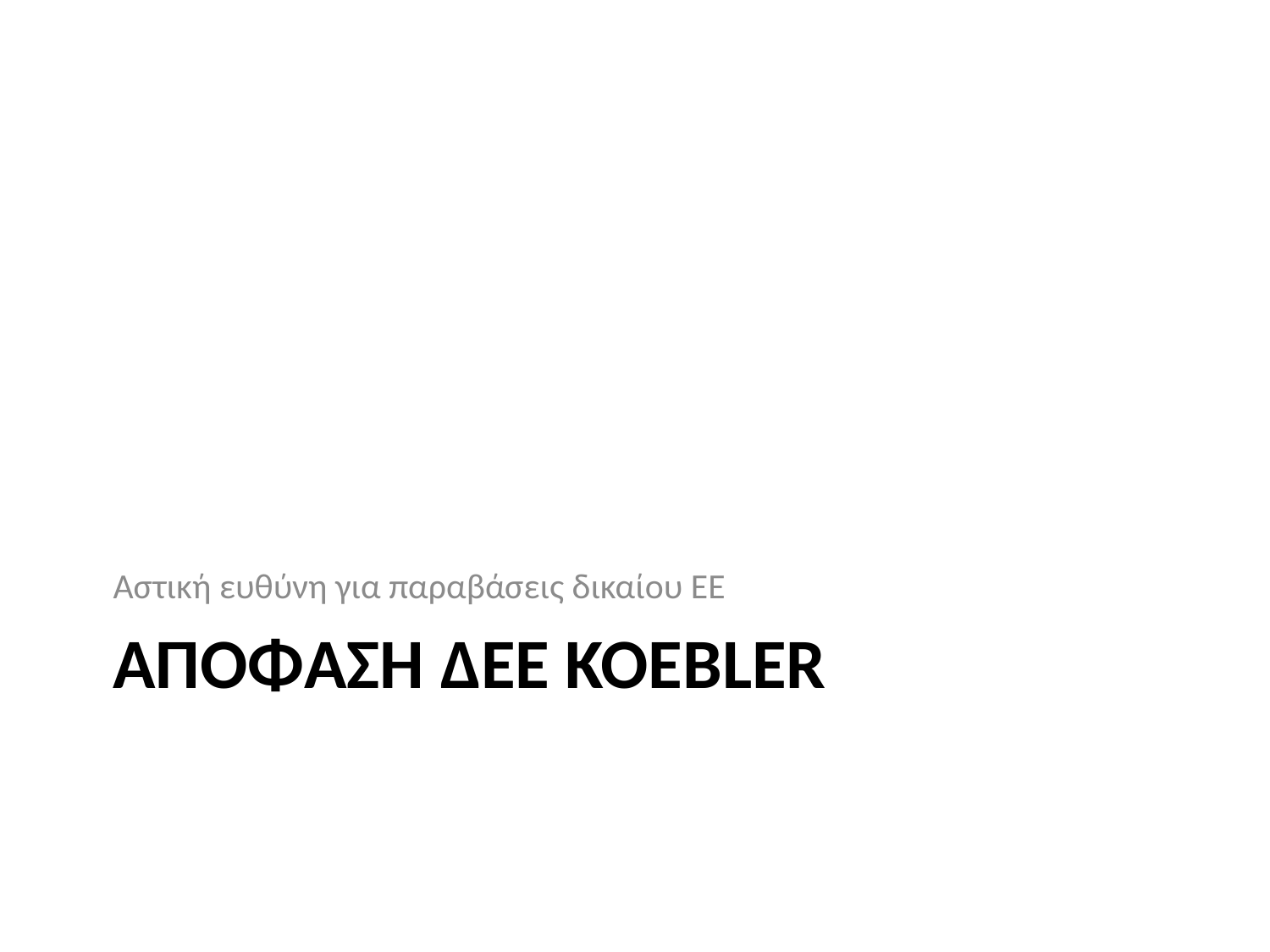

Αστική ευθύνη για παραβάσεις δικαίου ΕΕ
# Απόφαση ΔΕΕ Koebler